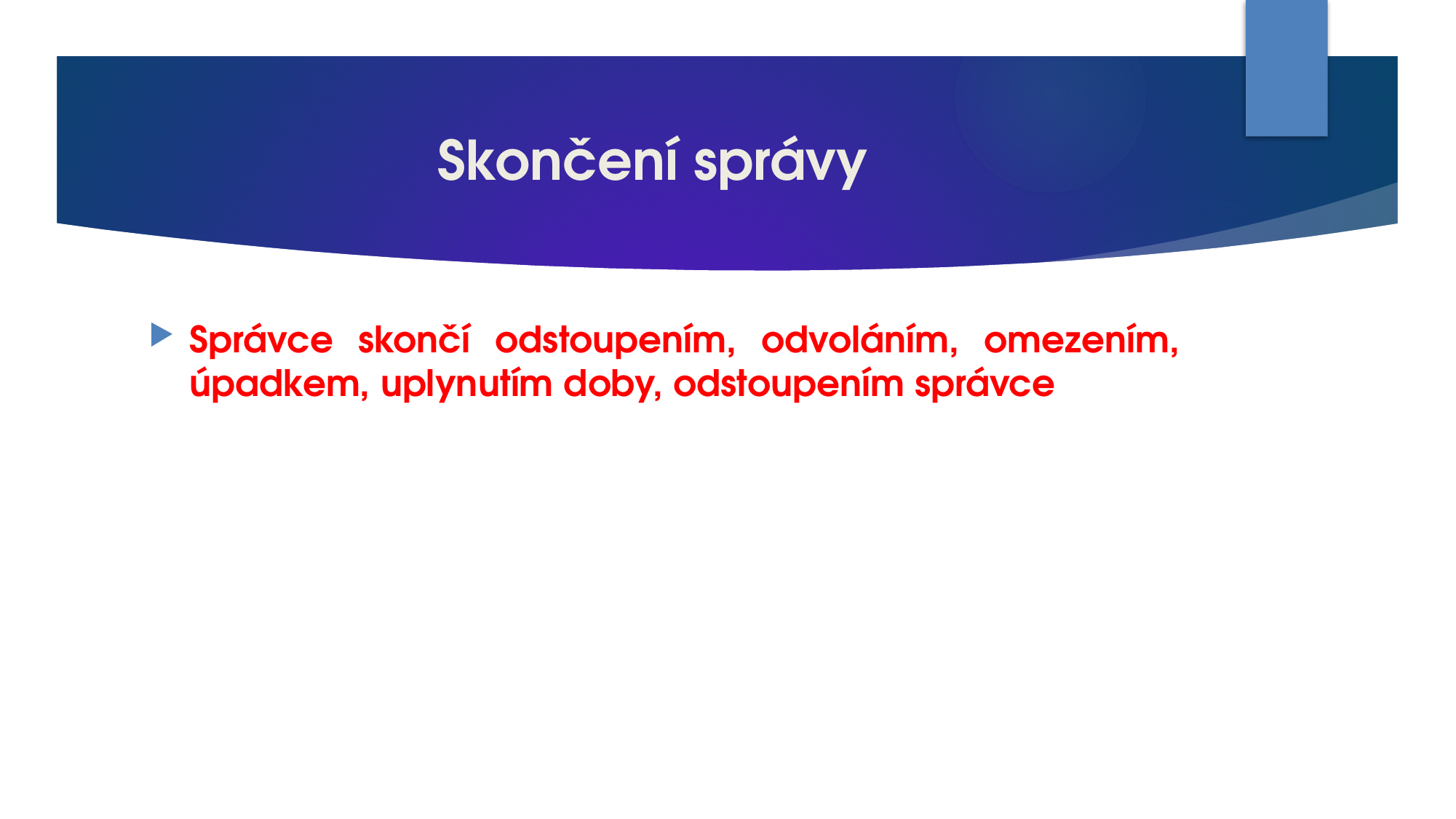

# Skončení správy
Správce skončí odstoupením, odvoláním, omezením, úpadkem, uplynutím doby, odstoupením správce